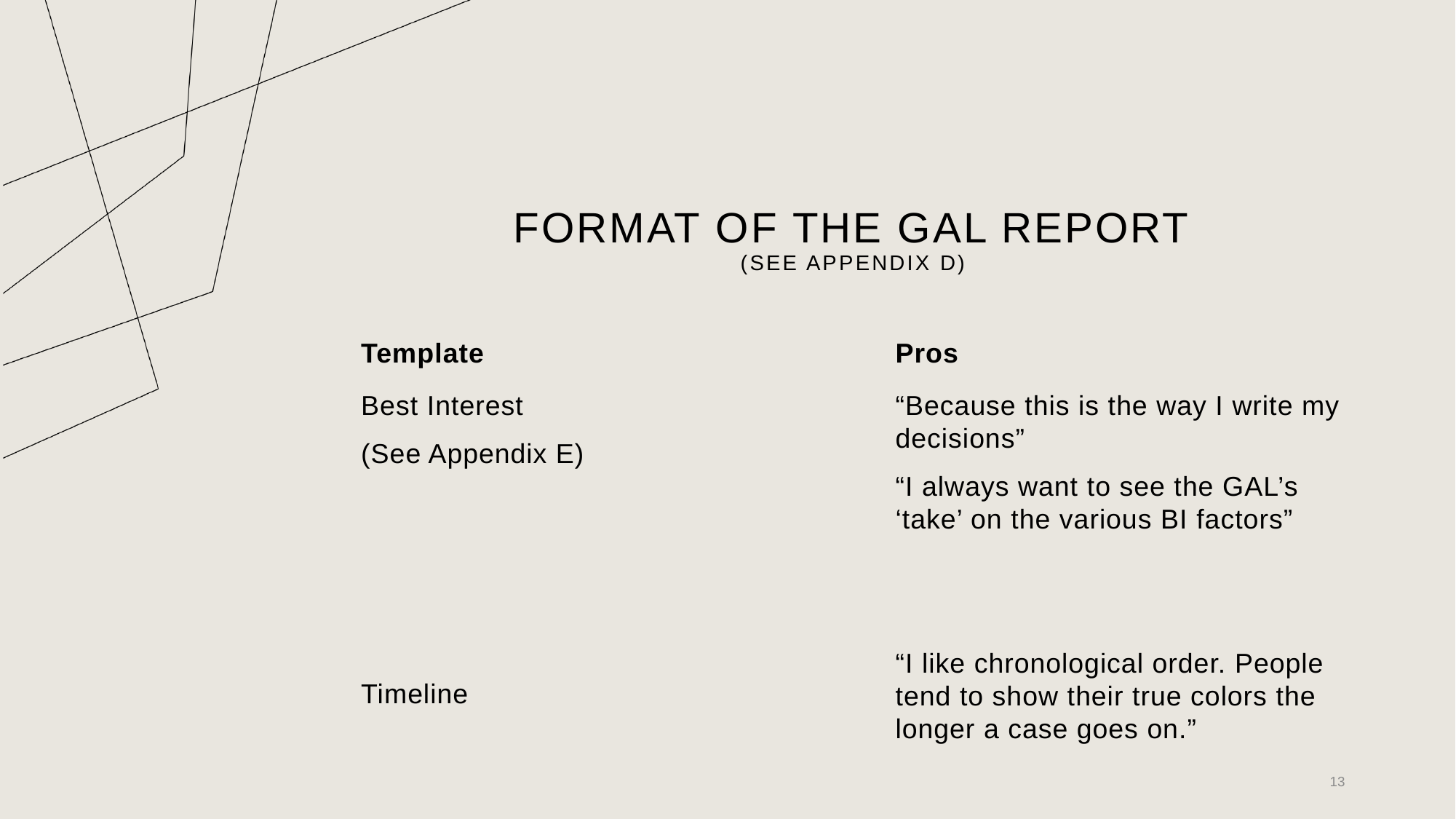

# format of the gal report (See Appendix D)
Template
Pros
“Because this is the way I write my decisions”
“I always want to see the GAL’s ‘take’ on the various BI factors”

“I like chronological order. People tend to show their true colors the longer a case goes on.”
Best Interest
(See Appendix E)

Timeline
13